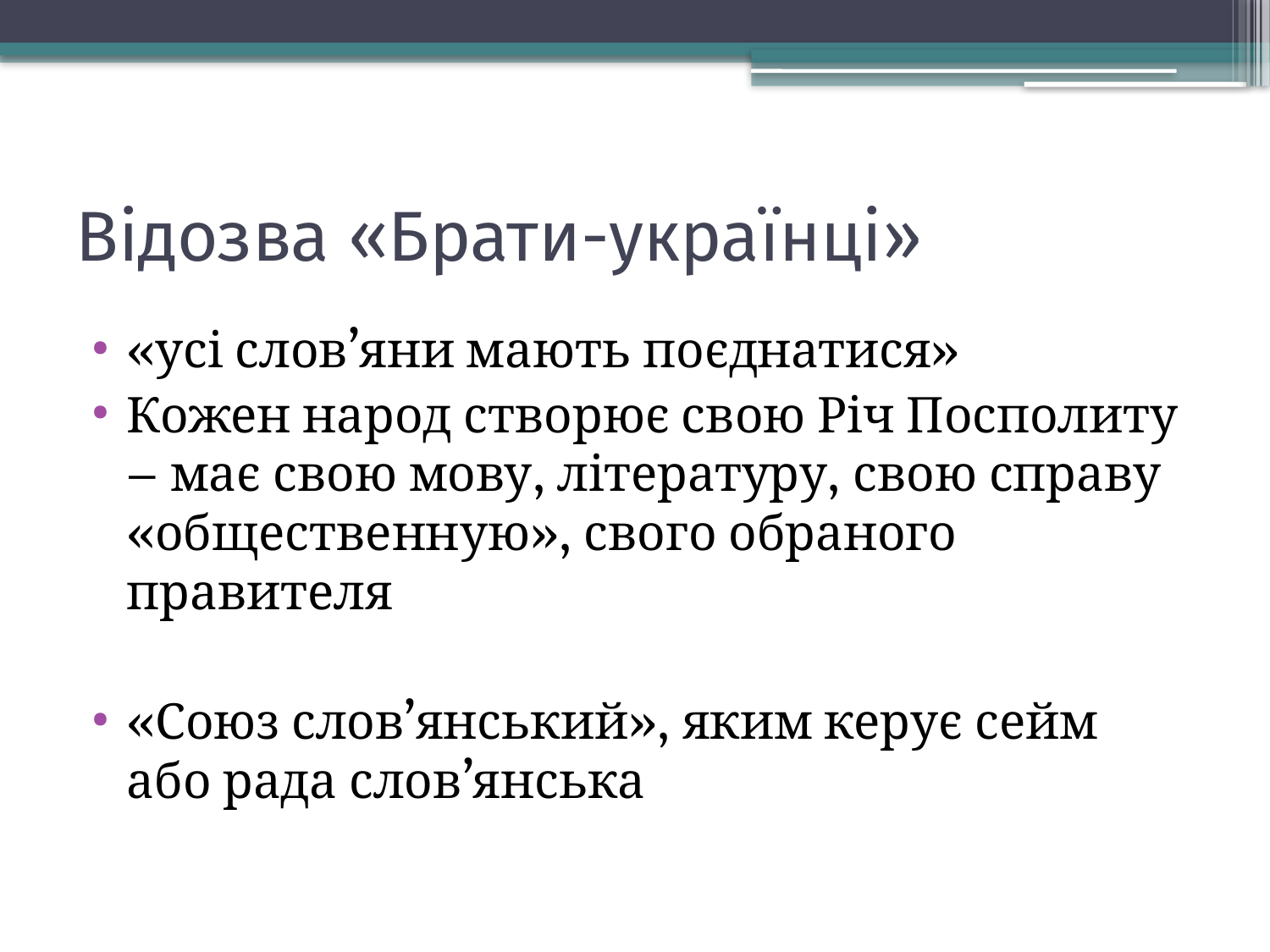

# Відозва «Брати-українці»
«усі слов’яни мають поєднатися»
Кожен народ створює свою Річ Посполиту – має свою мову, літературу, свою справу «общественную», свого обраного правителя

«Союз слов’янський», яким керує сейм або рада слов’янська